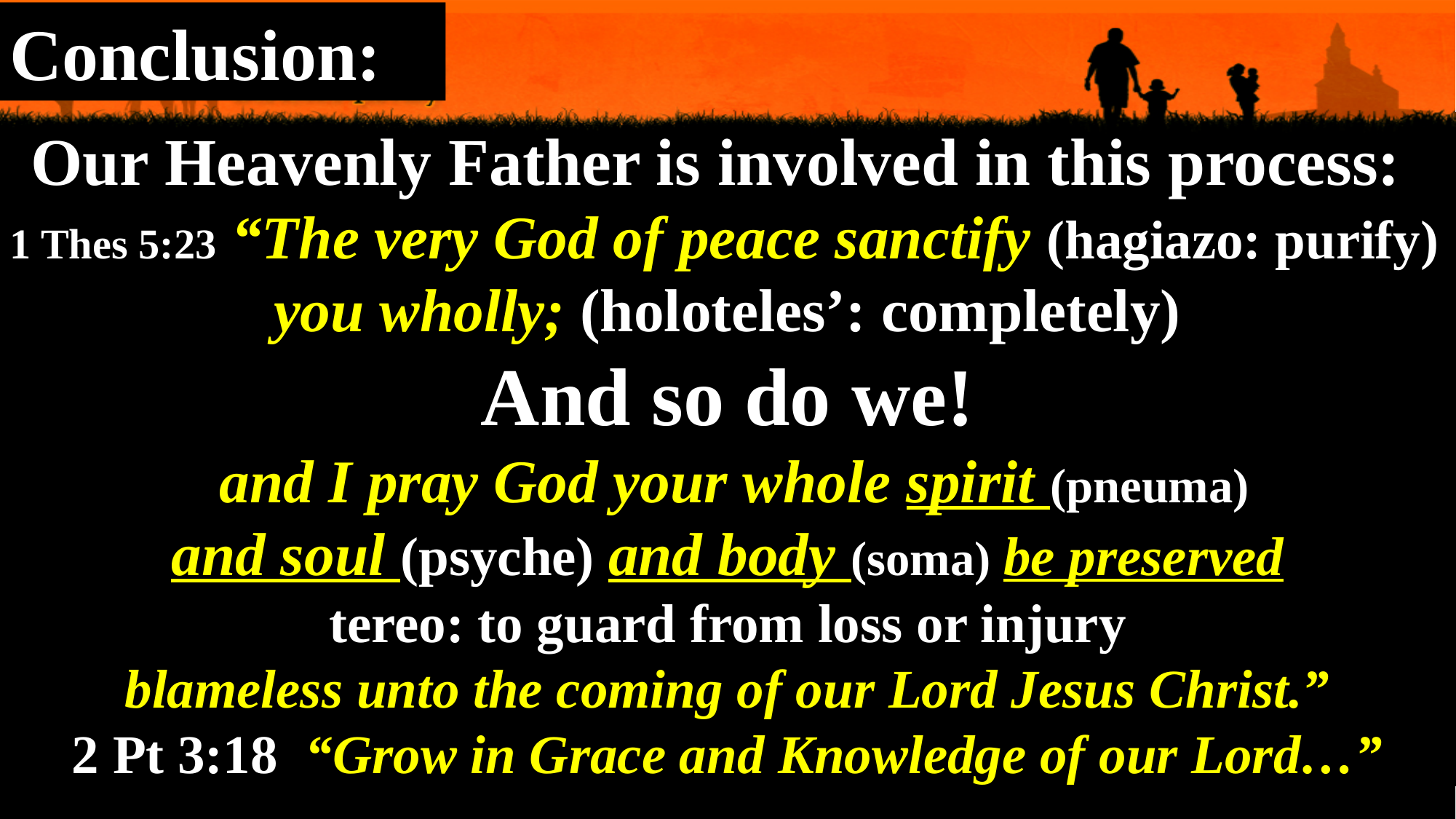

Conclusion:
  Our Heavenly Father is involved in this process:
1 Thes 5:23 “The very God of peace sanctify (hagiazo: purify)
you wholly; (holoteles’: completely)
And so do we!
 and I pray God your whole spirit (pneuma)
and soul (psyche) and body (soma) be preserved
tereo: to guard from loss or injury
 blameless unto the coming of our Lord Jesus Christ.”
2 Pt 3:18  “Grow in Grace and Knowledge of our Lord…”